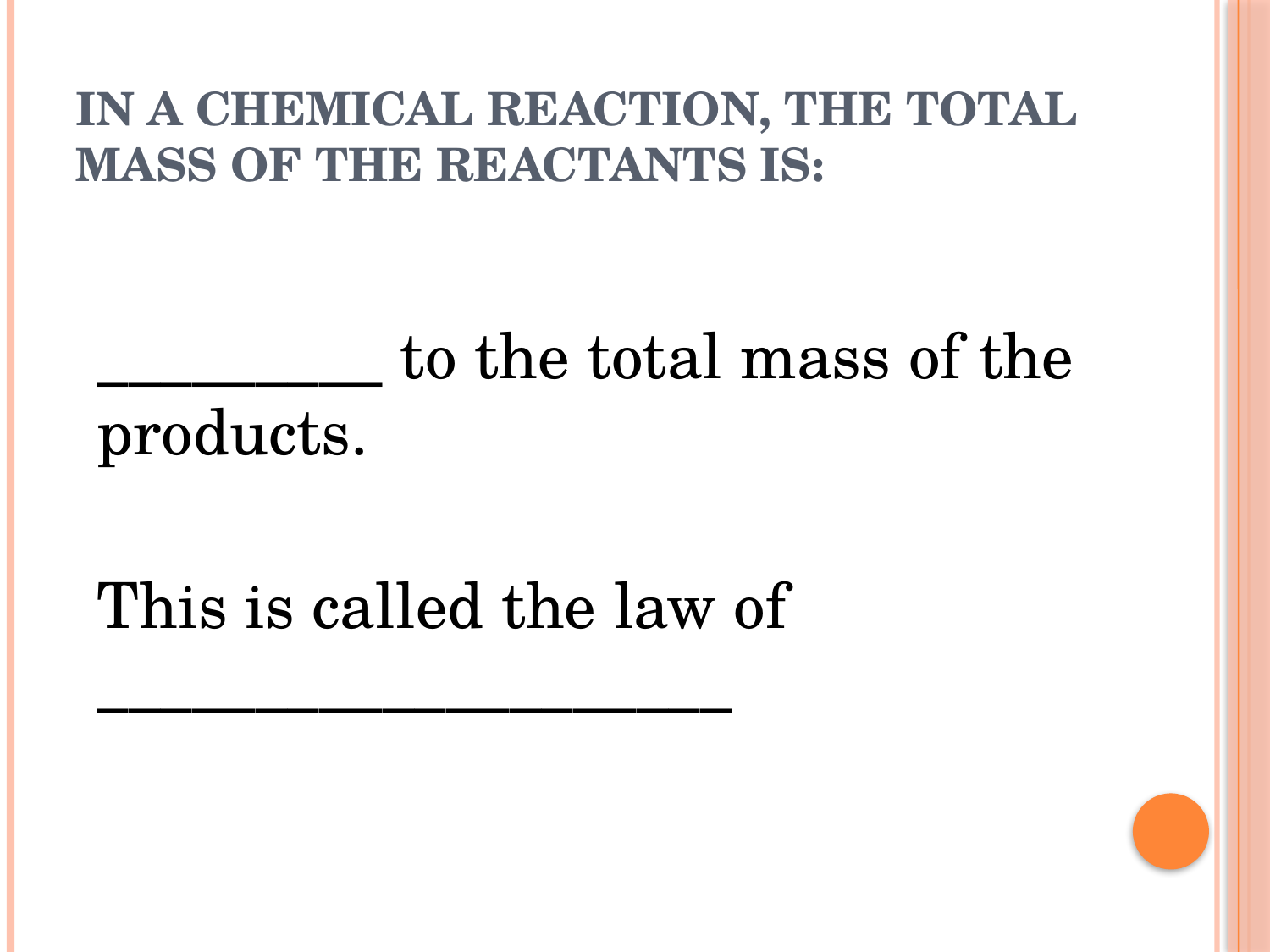

# In a chemical reaction, the total mass of the reactants is:

_________ to the total mass of the products.

This is called the law of ____________________